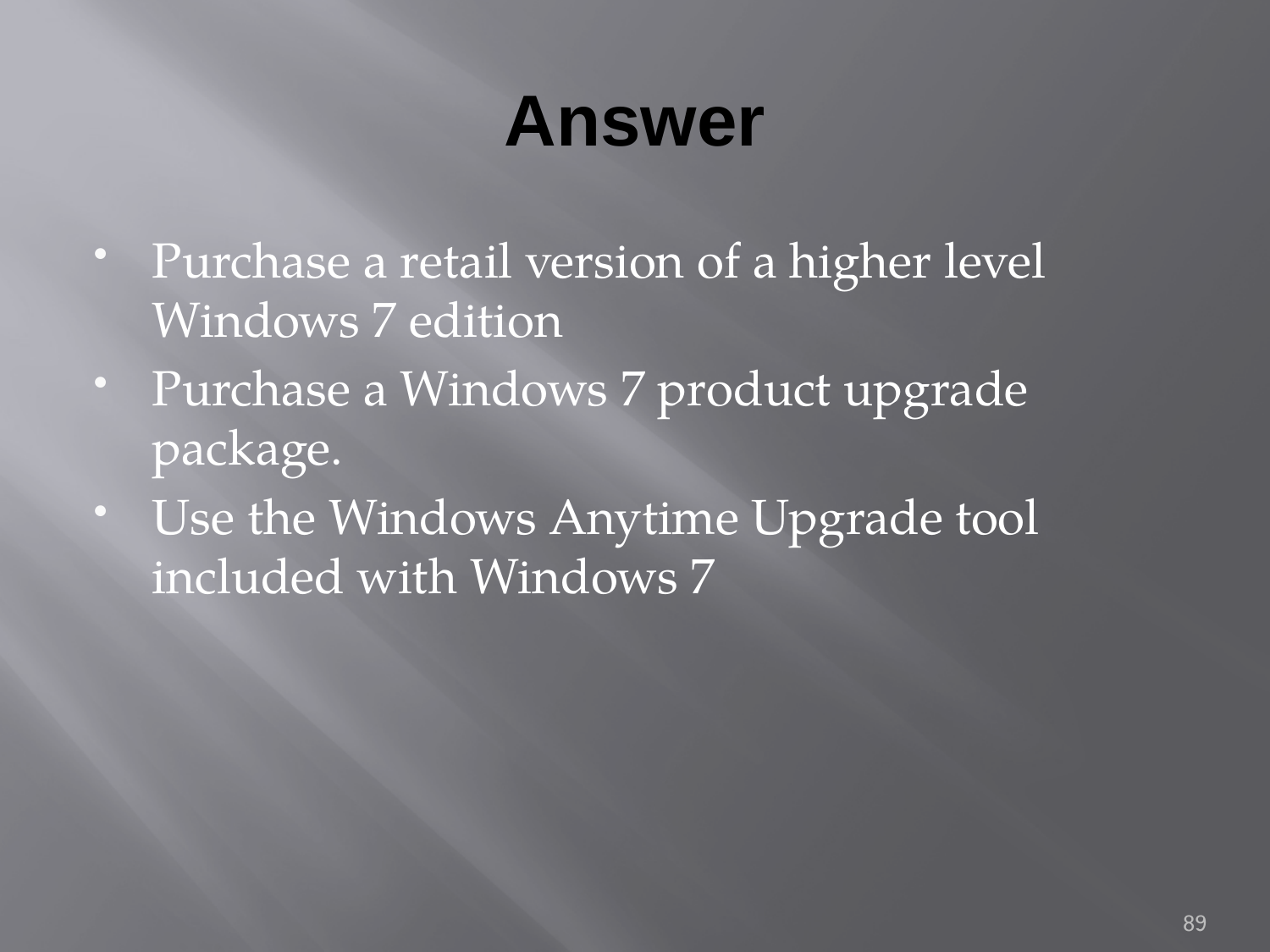

# Answer
Purchase a retail version of a higher level Windows 7 edition
Purchase a Windows 7 product upgrade package.
Use the Windows Anytime Upgrade tool included with Windows 7

89